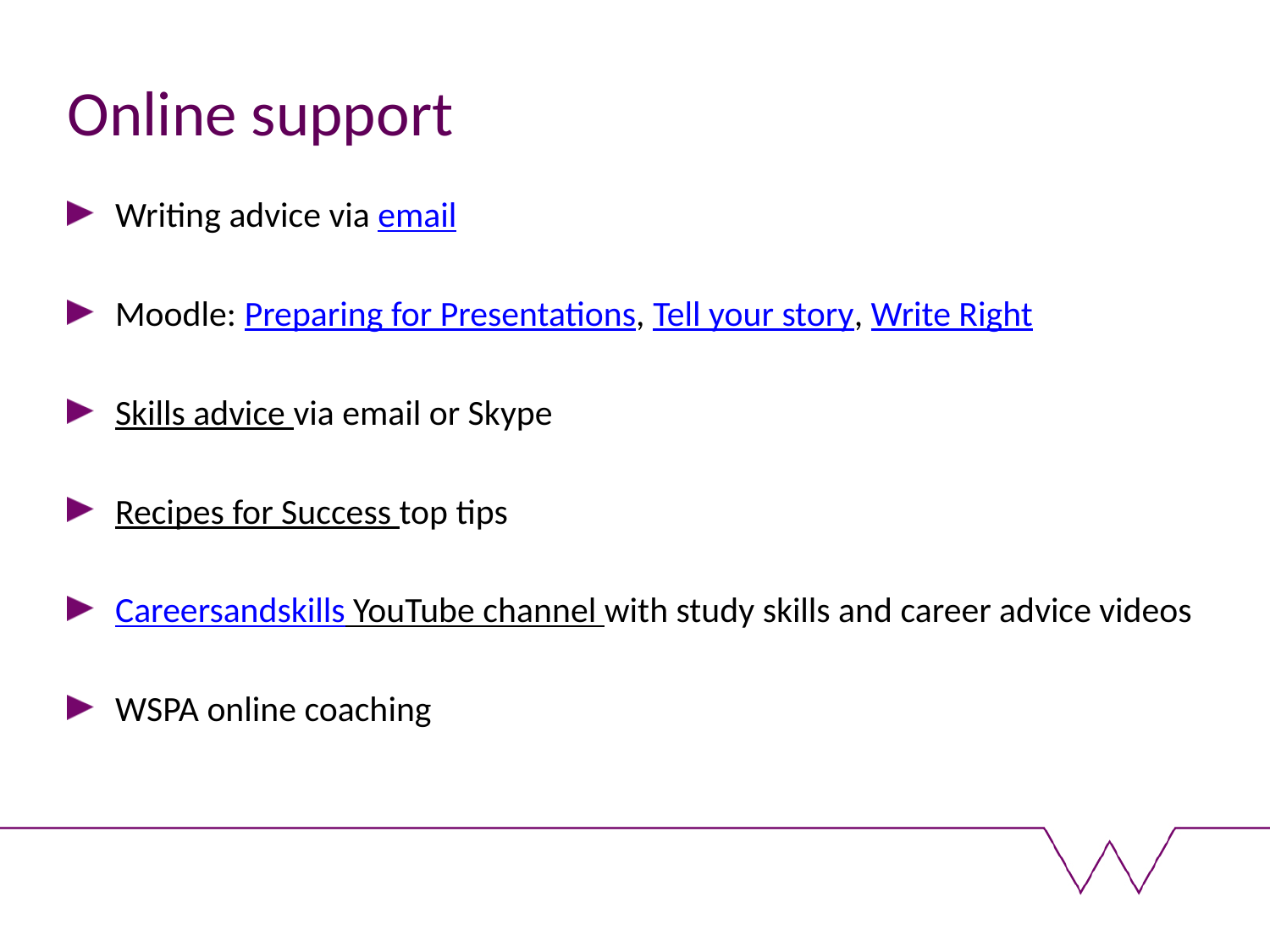

Online support
Writing advice via email

Moodle: Preparing for Presentations, Tell your story, Write Right

Skills advice via email or Skype

Recipes for Success top tips

Careersandskills YouTube channel with study skills and career advice videos

WSPA online coaching